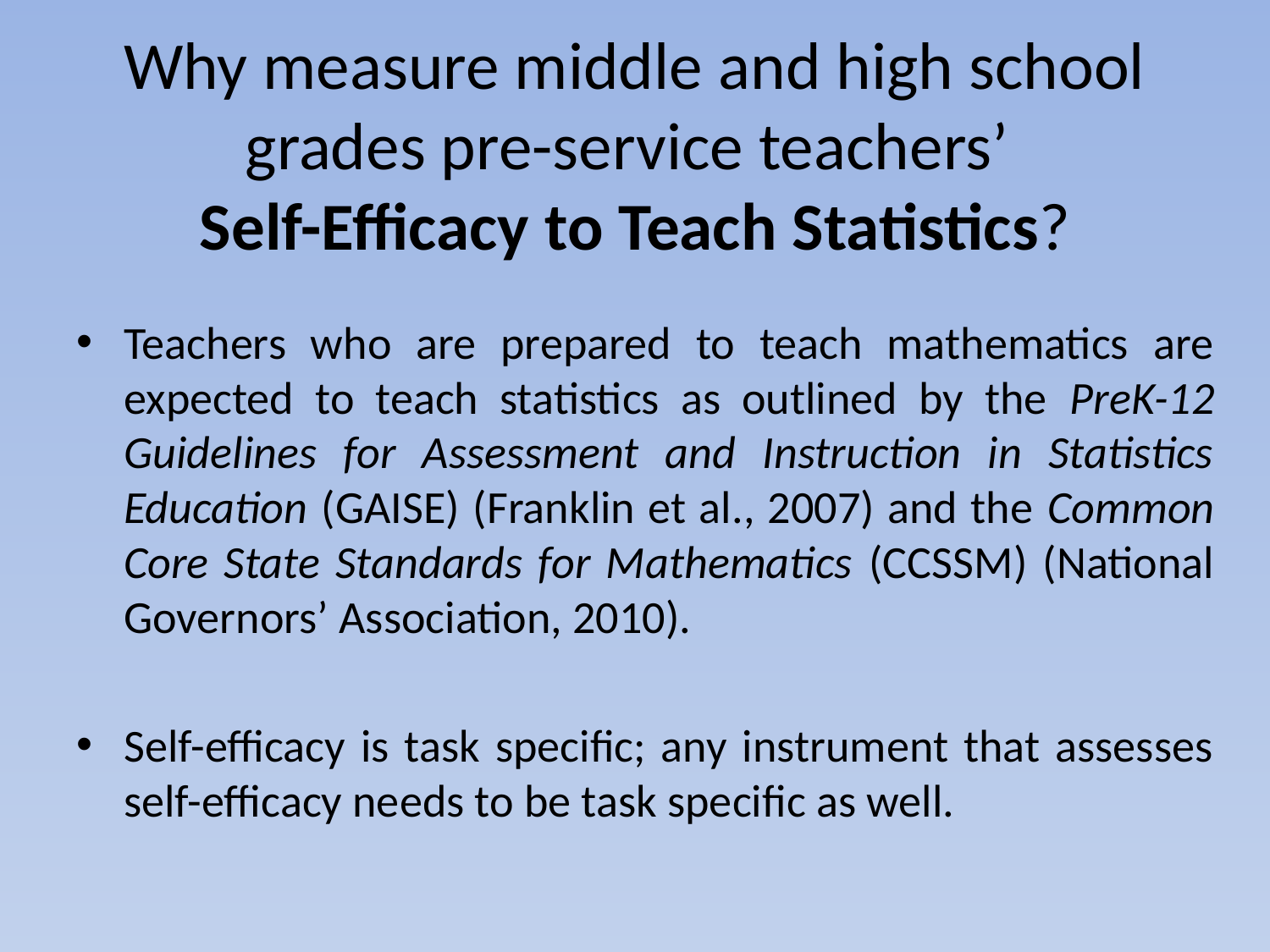

# Why measure middle and high school grades pre-service teachers’ Self-Efficacy to Teach Statistics?
Teachers who are prepared to teach mathematics are expected to teach statistics as outlined by the PreK-12 Guidelines for Assessment and Instruction in Statistics Education (GAISE) (Franklin et al., 2007) and the Common Core State Standards for Mathematics (CCSSM) (National Governors’ Association, 2010).

Self-efficacy is task specific; any instrument that assesses self-efficacy needs to be task specific as well.